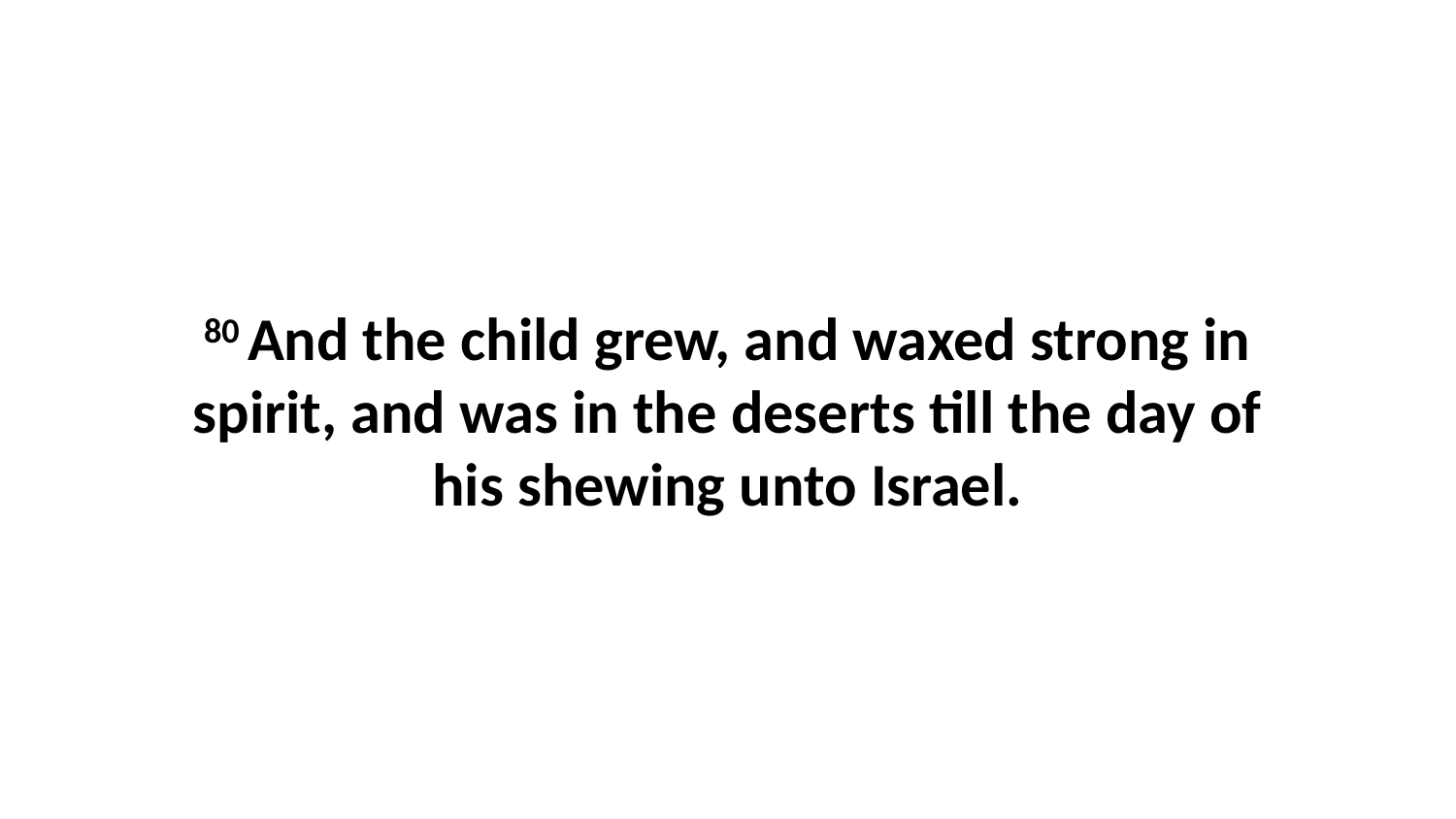

80 And the child grew, and waxed strong in spirit, and was in the deserts till the day of his shewing unto Israel.